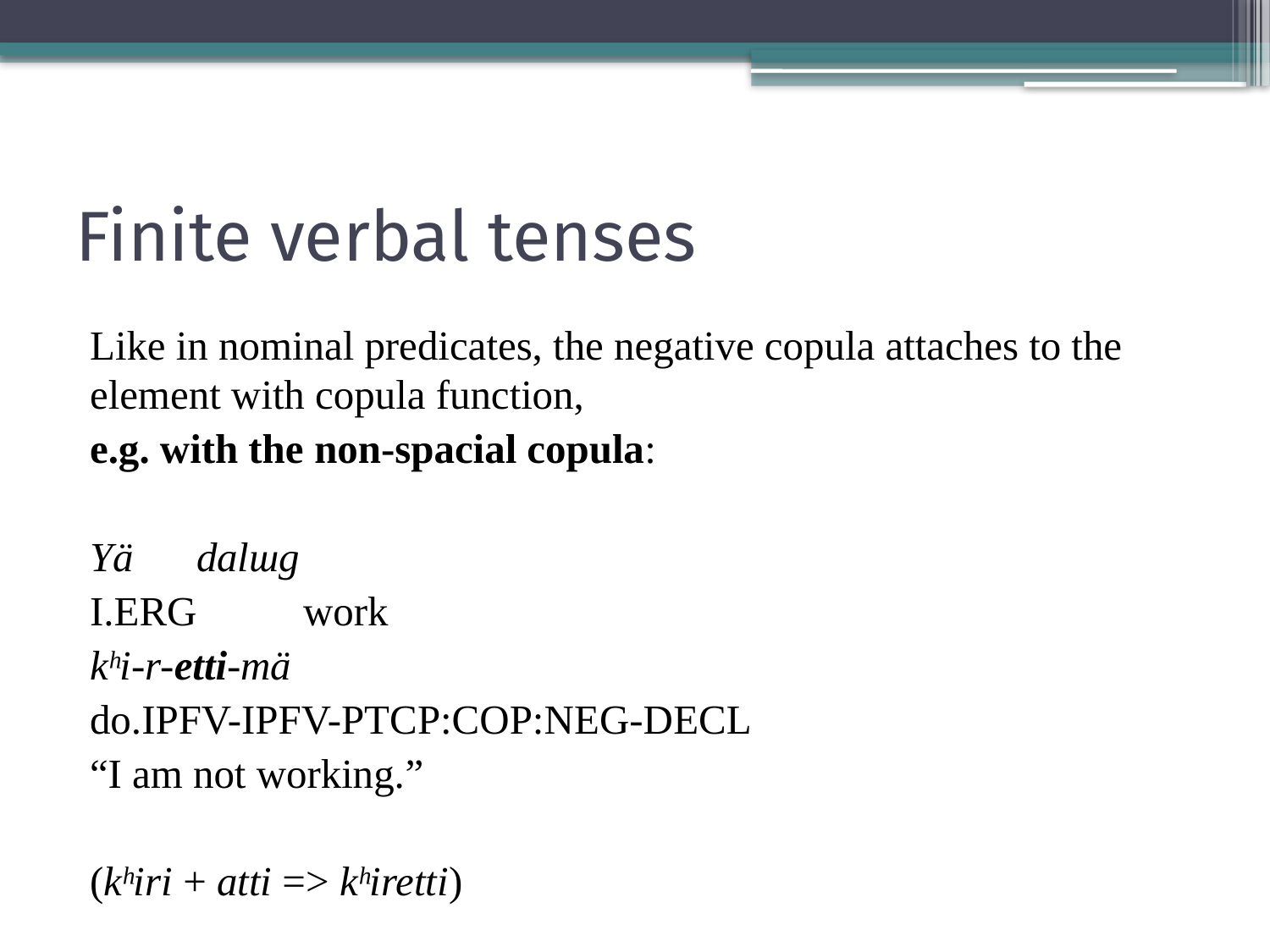

# Finite verbal tenses
Like in nominal predicates, the negative copula attaches to the element with copula function,
e.g. with the non-spacial copula:

Yä 		dalɯg
I.erg 		work
kʰi-r-etti-mä
do.ipfv-ipfv-ptcp:cop:neg-decl
“I am not working.”

(kʰiri + atti => kʰiretti)